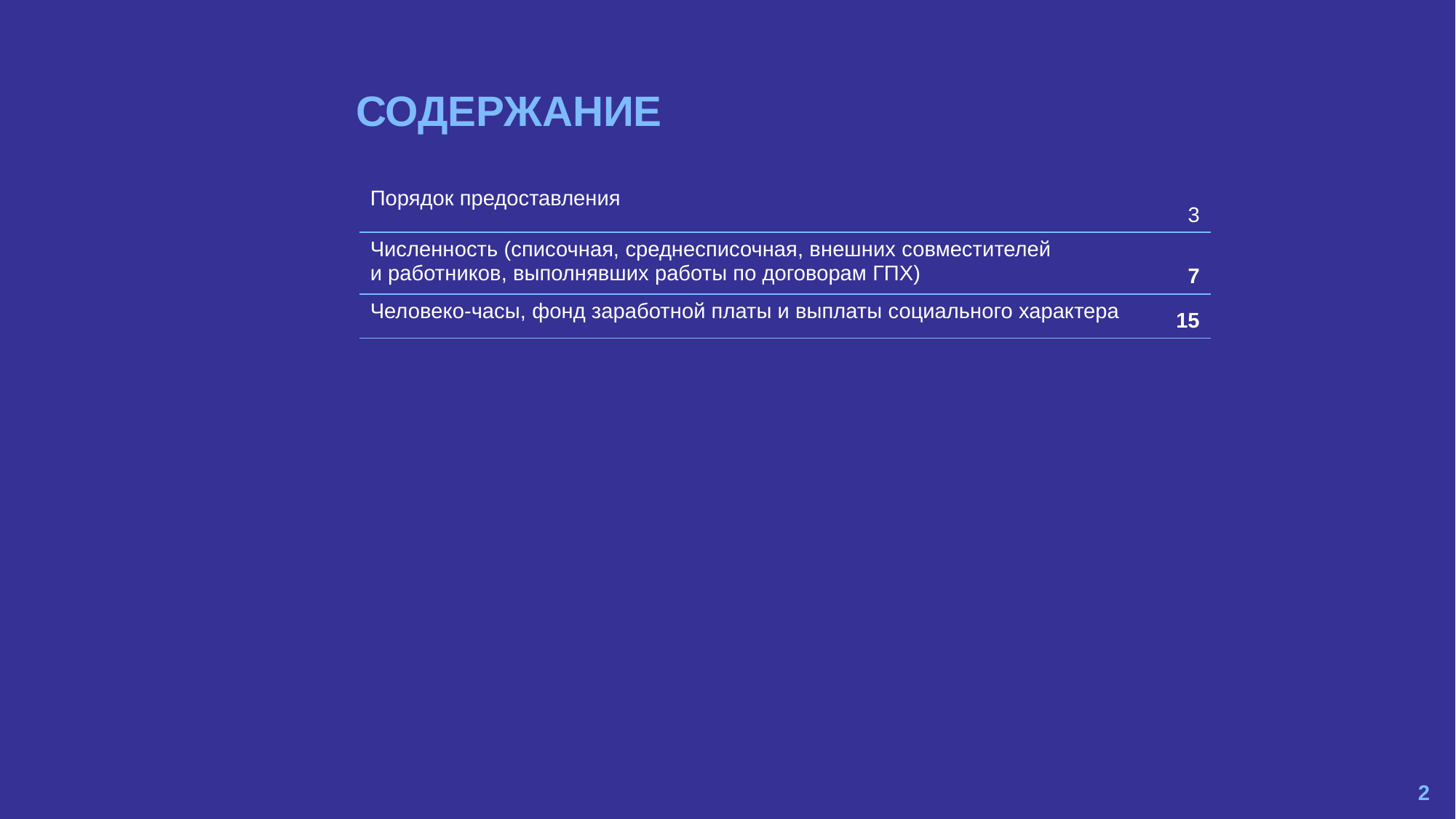

| Порядок предоставления | 3 |
| --- | --- |
| Численность (списочная, среднесписочная, внешних совместителей и работников, выполнявших работы по договорам ГПХ) | 7 |
| Человеко-часы, фонд заработной платы и выплаты социального характера | 15 |